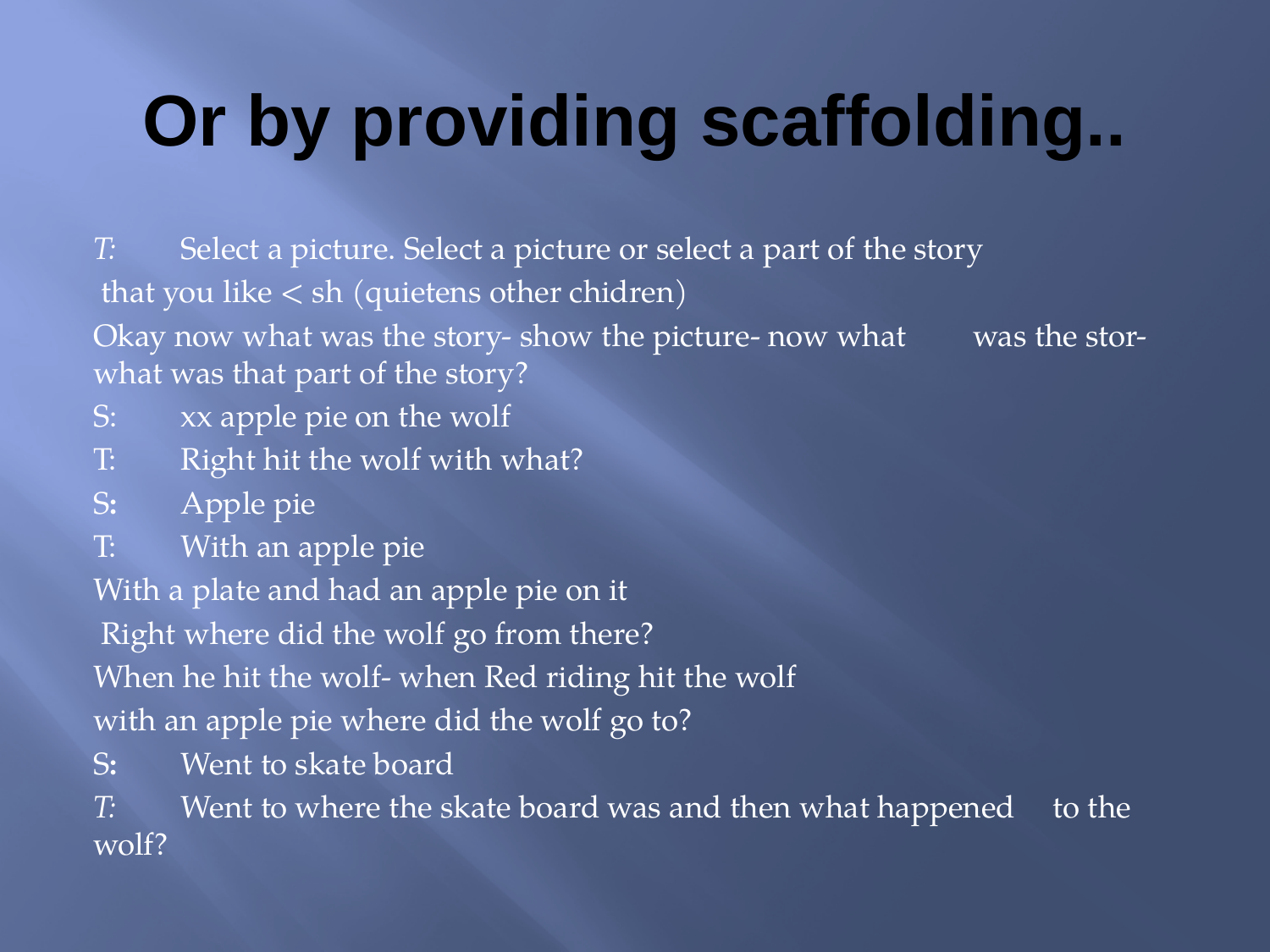

# Or by providing scaffolding..
T:	 Select a picture. Select a picture or select a part of the story
	 that you like < sh (quietens other chidren)
	Okay now what was the story- show the picture- now what 	was the stor- what was that part of the story?
S:	 xx apple pie on the wolf
T:	 Right hit the wolf with what?
S:	 Apple pie
T:	 With an apple pie
	With a plate and had an apple pie on it
	 Right where did the wolf go from there?
	When he hit the wolf- when Red riding hit the wolf
	with an apple pie where did the wolf go to?
S:	 Went to skate board
T:	 Went to where the skate board was and then what happened 	to the wolf?